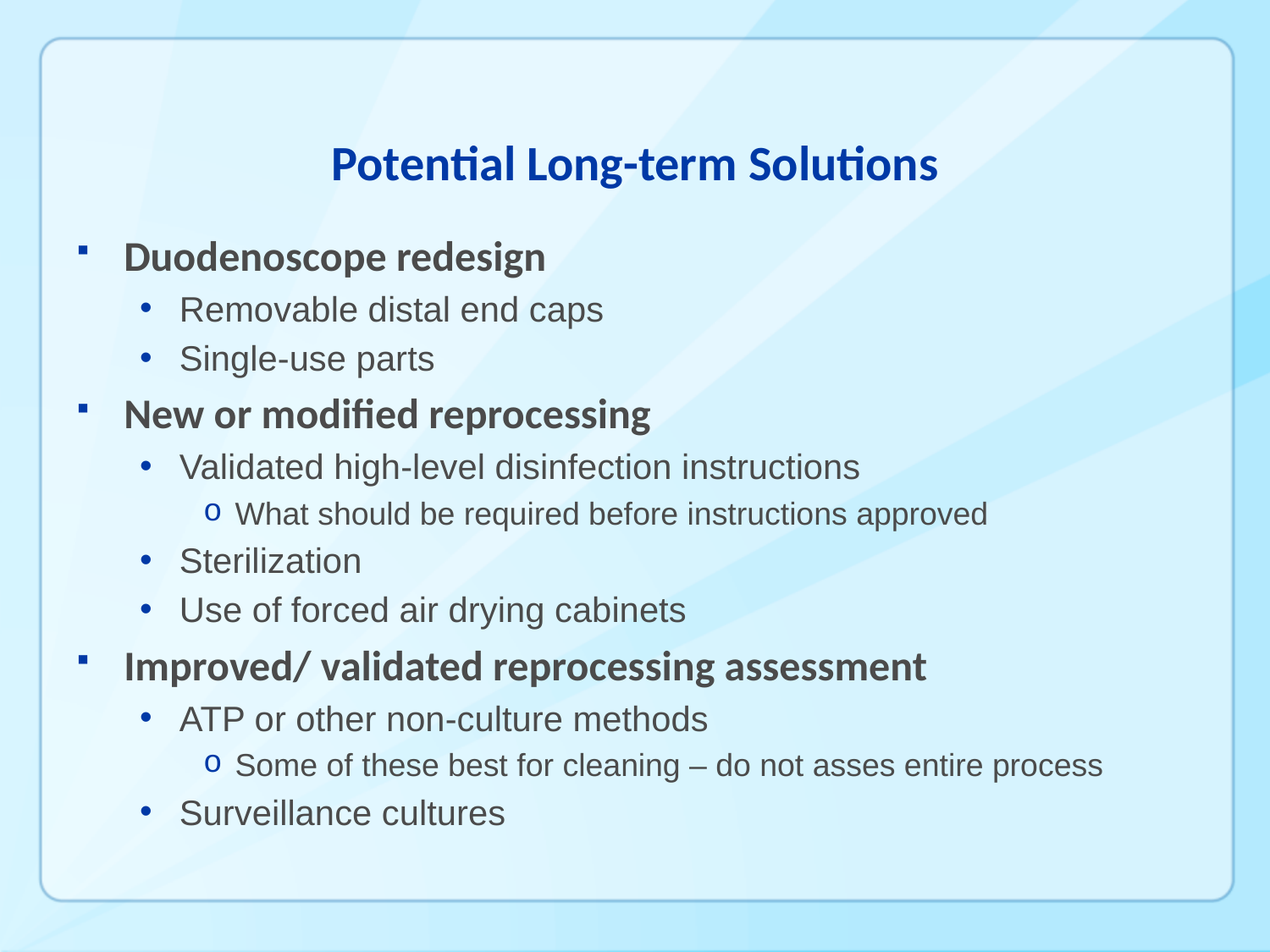

# Potential Long-term Solutions
Duodenoscope redesign
Removable distal end caps
Single-use parts
New or modified reprocessing
Validated high-level disinfection instructions
What should be required before instructions approved
Sterilization
Use of forced air drying cabinets
Improved/ validated reprocessing assessment
ATP or other non-culture methods
Some of these best for cleaning – do not asses entire process
Surveillance cultures